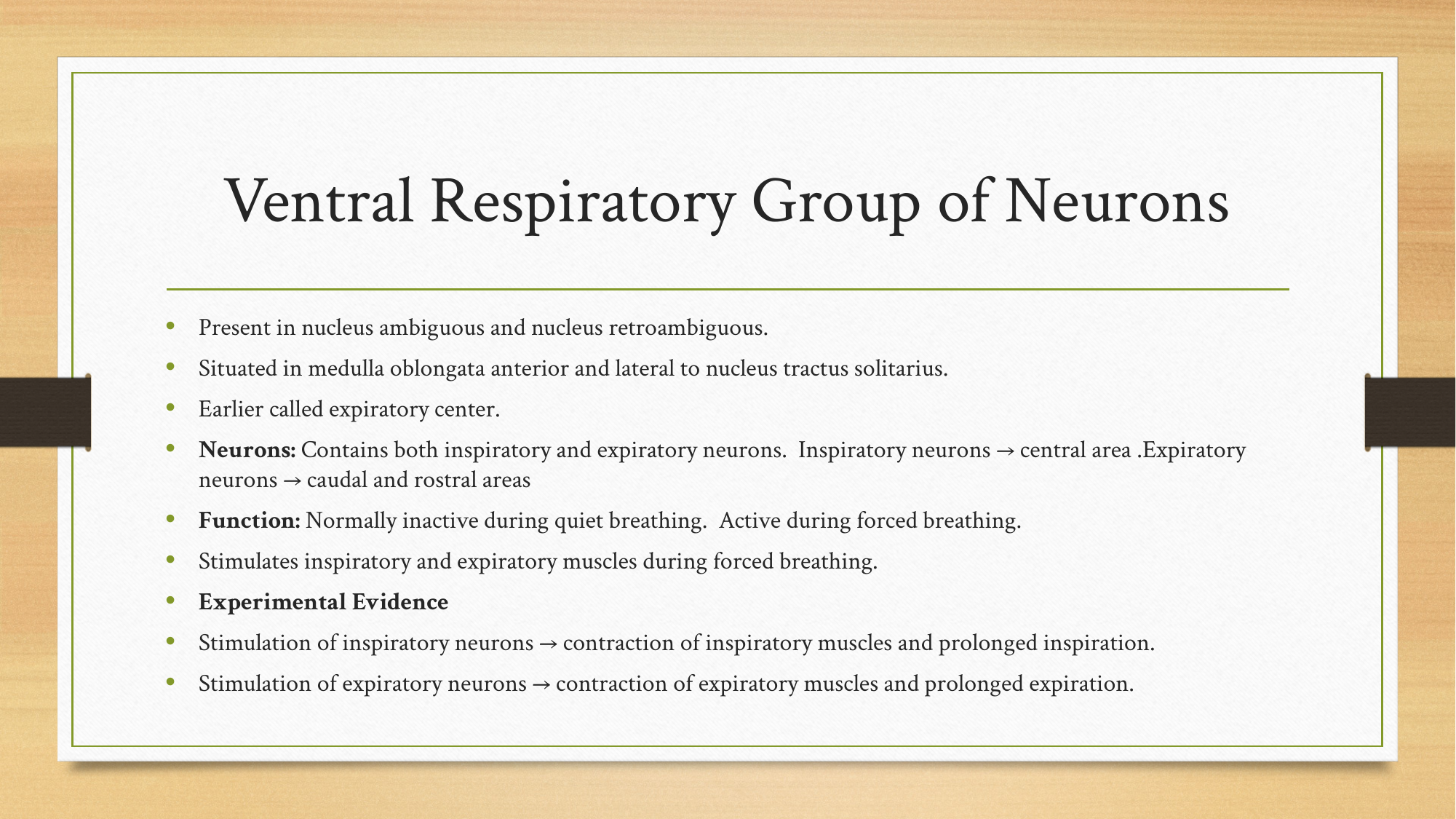

# Ventral Respiratory Group of Neurons
Present in nucleus ambiguous and nucleus retroambiguous.
Situated in medulla oblongata anterior and lateral to nucleus tractus solitarius.
Earlier called expiratory center.
Neurons: Contains both inspiratory and expiratory neurons.  Inspiratory neurons → central area .Expiratory neurons → caudal and rostral areas
Function: Normally inactive during quiet breathing.  Active during forced breathing.
Stimulates inspiratory and expiratory muscles during forced breathing.
Experimental Evidence
Stimulation of inspiratory neurons → contraction of inspiratory muscles and prolonged inspiration.
Stimulation of expiratory neurons → contraction of expiratory muscles and prolonged expiration.